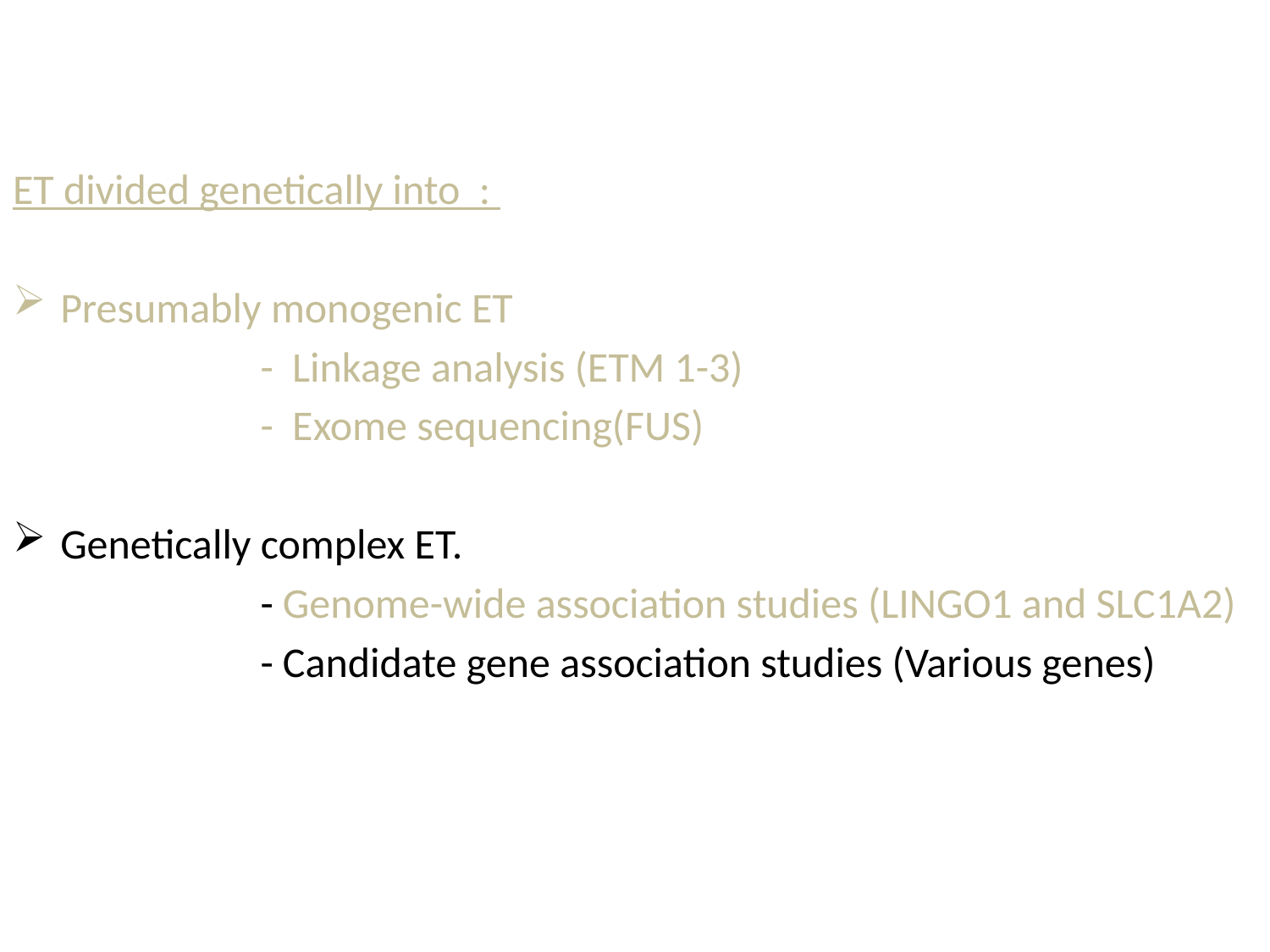

ET divided genetically into  :

Presumably monogenic ET
                          -  Linkage analysis (ETM 1-3)
                          -  Exome sequencing(FUS)

Genetically complex ET.
                          - Genome-wide association studies (LINGO1 and SLC1A2)
                          - Candidate gene association studies (Various genes)